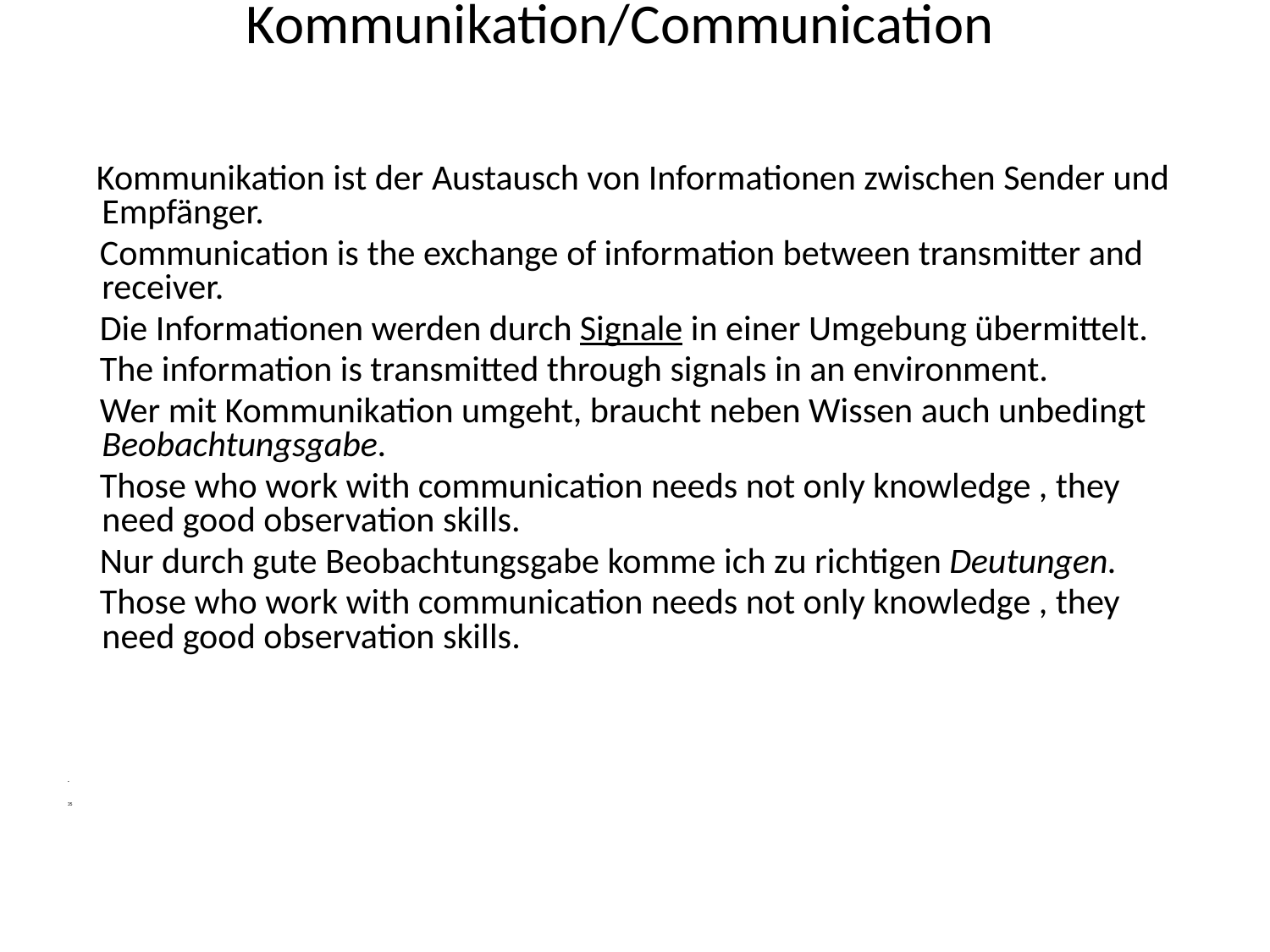

# Kommunikation/Communication
                 Kommunikation ist der Austausch von Informationen zwischen Sender und Empfänger.
    Communication is the exchange of information between transmitter and receiver.
    Die Informationen werden durch Signale in einer Umgebung übermittelt.
    The information is transmitted through signals in an environment.
    Wer mit Kommunikation umgeht, braucht neben Wissen auch unbedingt Beobachtungsgabe.
    Those who work with communication needs not only knowledge , they need good observation skills.
    Nur durch gute Beobachtungsgabe komme ich zu richtigen Deutungen.
    Those who work with communication needs not only knowledge , they need good observation skills.

.

35